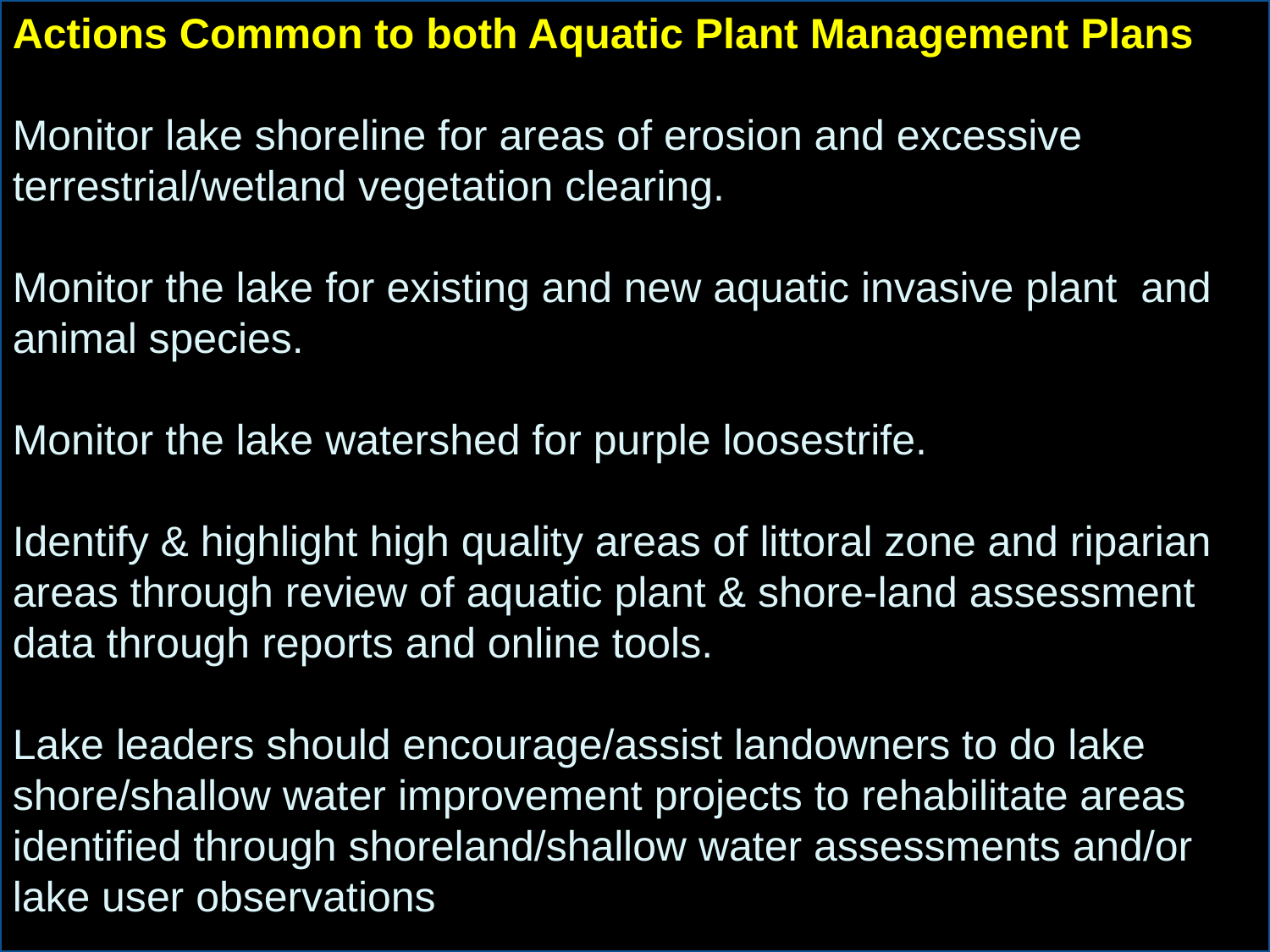

Actions Common to both Aquatic Plant Management Plans

Monitor lake shoreline for areas of erosion and excessive terrestrial/wetland vegetation clearing.

Monitor the lake for existing and new aquatic invasive plant  and animal species.

Monitor the lake watershed for purple loosestrife.

Identify & highlight high quality areas of littoral zone and riparian areas through review of aquatic plant & shore-land assessment data through reports and online tools.

Lake leaders should encourage/assist landowners to do lake shore/shallow water improvement projects to rehabilitate areas identified through shoreland/shallow water assessments and/or lake user observations